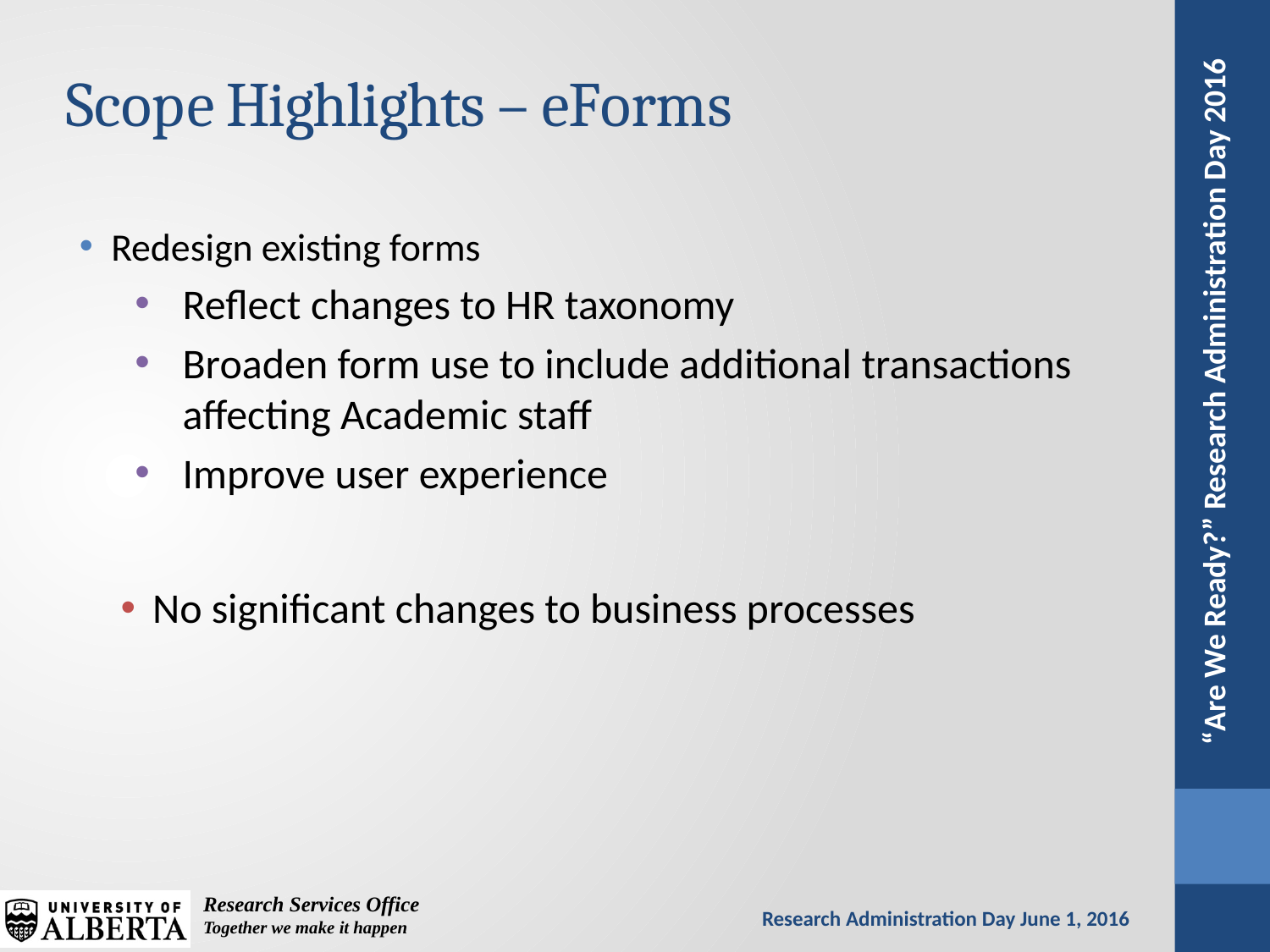

# Scope Highlights – eForms
Redesign existing forms
Reflect changes to HR taxonomy
Broaden form use to include additional transactions affecting Academic staff
Improve user experience

No significant changes to business processes